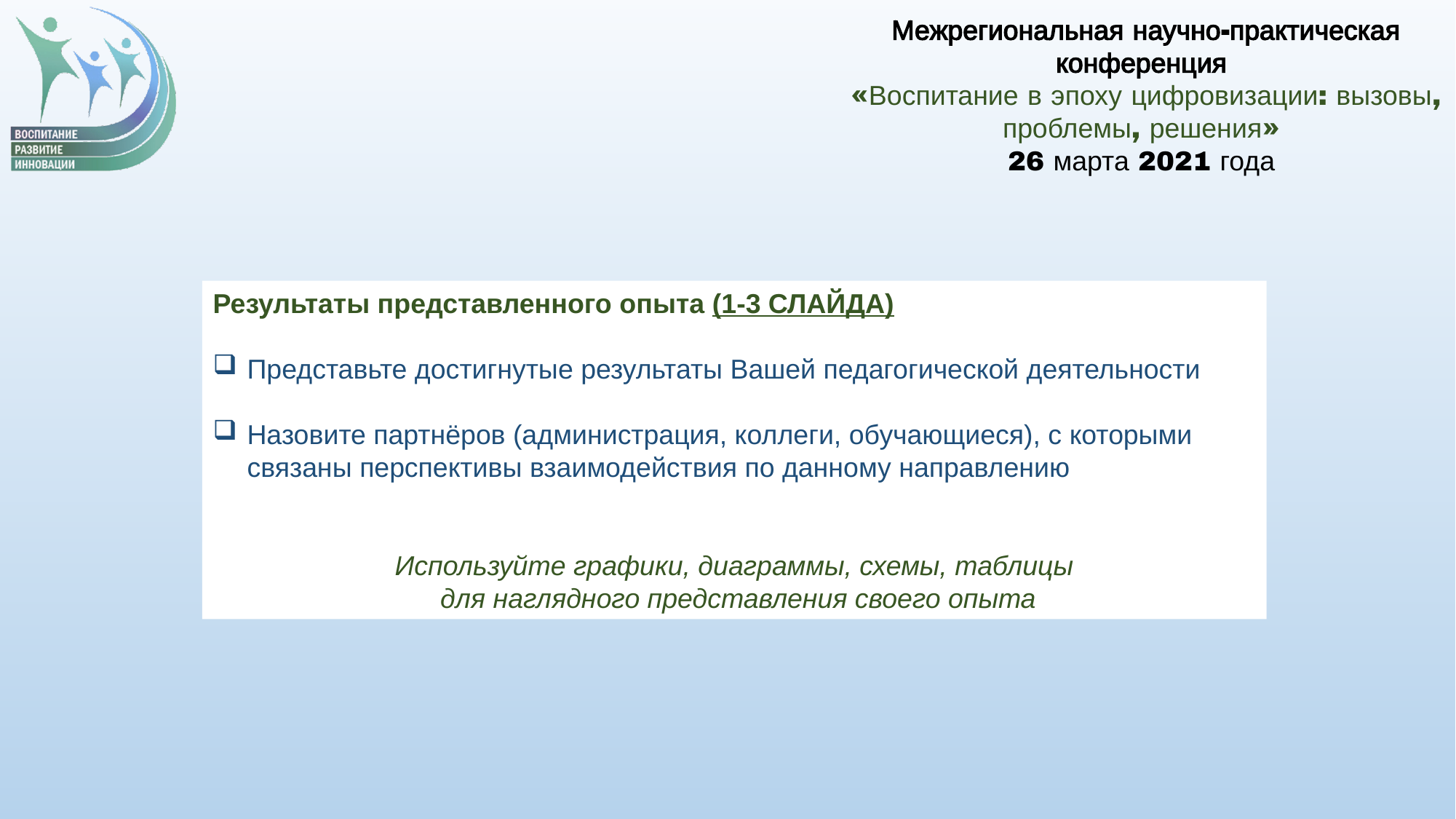

Результаты представленного опыта (1-3 СЛАЙДА)

Представьте достигнутые результаты Вашей педагогической деятельности

Назовите партнёров (администрация, коллеги, обучающиеся), с которыми связаны перспективы взаимодействия по данному направлению

Используйте графики, диаграммы, схемы, таблицы
 для наглядного представления своего опыта